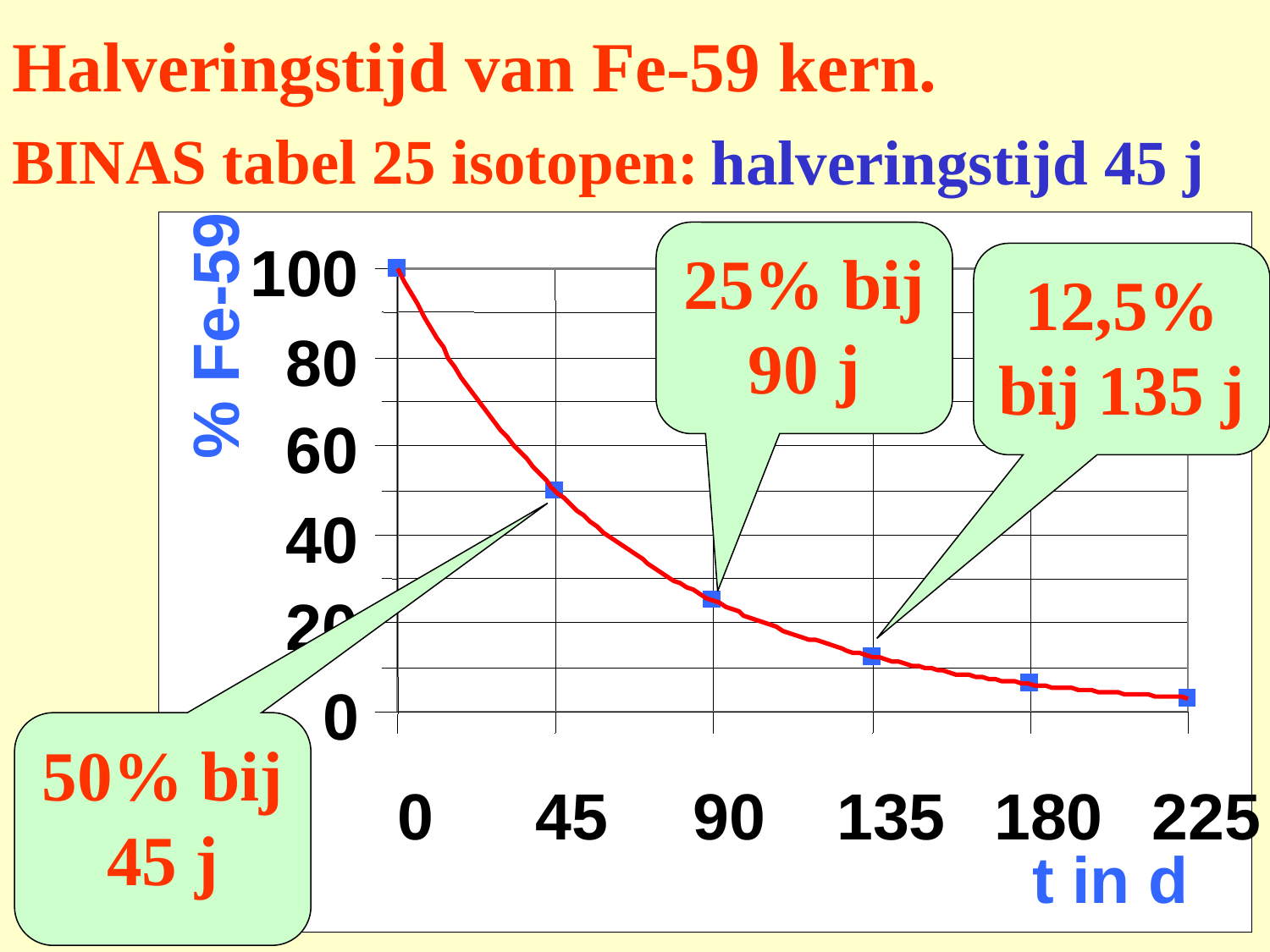

Halveringstijd van Fe-59 kern.
halveringstijd 45 j
BINAS tabel 25 isotopen:

100

% Fe-59

80

60

40

20

0

0
45
90
135
180
225
t in d
25% bij 90 j
12,5% bij 135 j
50% bij 45 j